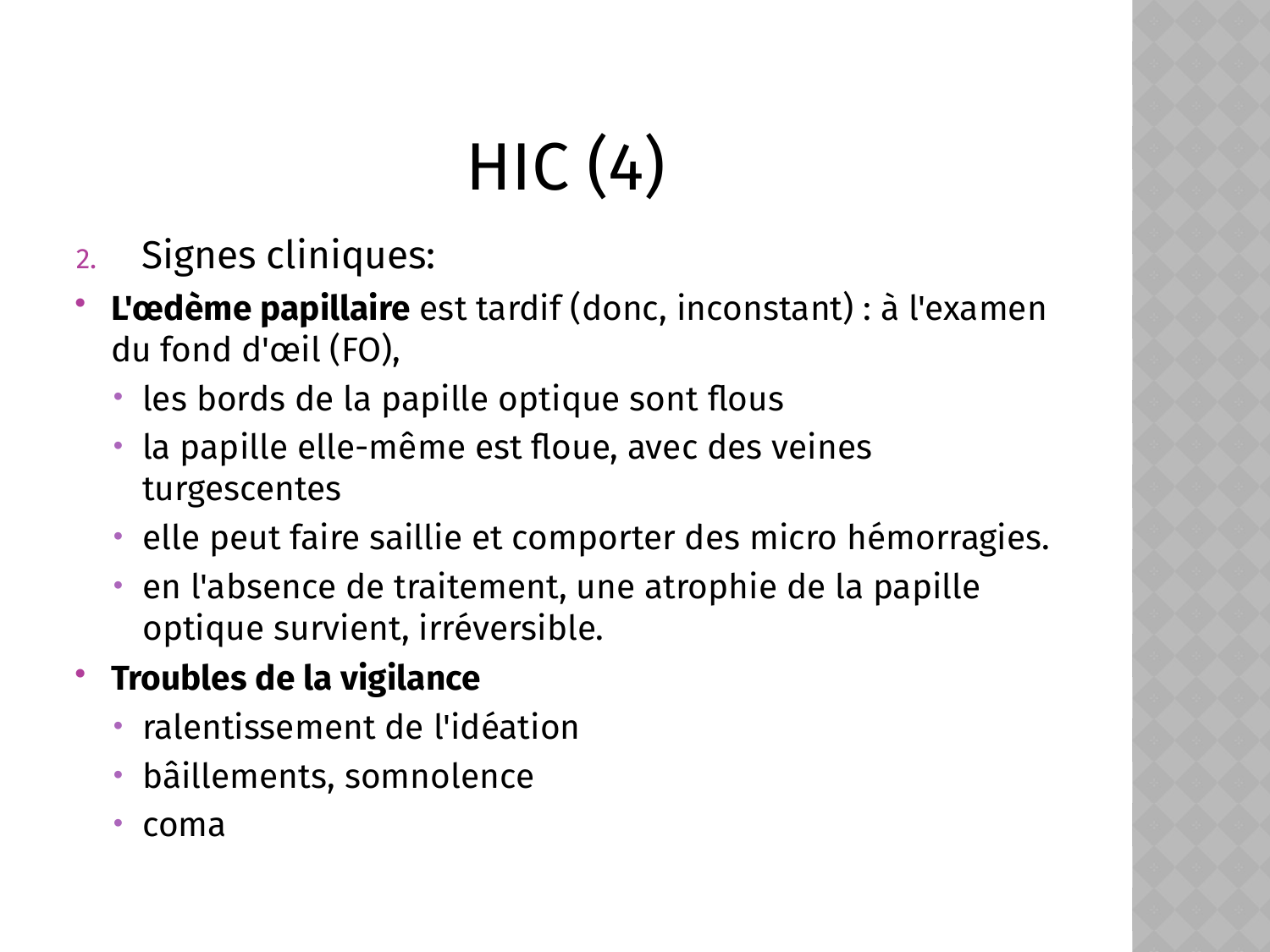

# HIC (4)
Signes cliniques:
L'œdème papillaire est tardif (donc, inconstant) : à l'examen du fond d'œil (FO),
les bords de la papille optique sont flous
la papille elle-même est floue, avec des veines turgescentes
elle peut faire saillie et comporter des micro hémorragies.
en l'absence de traitement, une atrophie de la papille optique survient, irréversible.
Troubles de la vigilance
ralentissement de l'idéation
bâillements, somnolence
coma